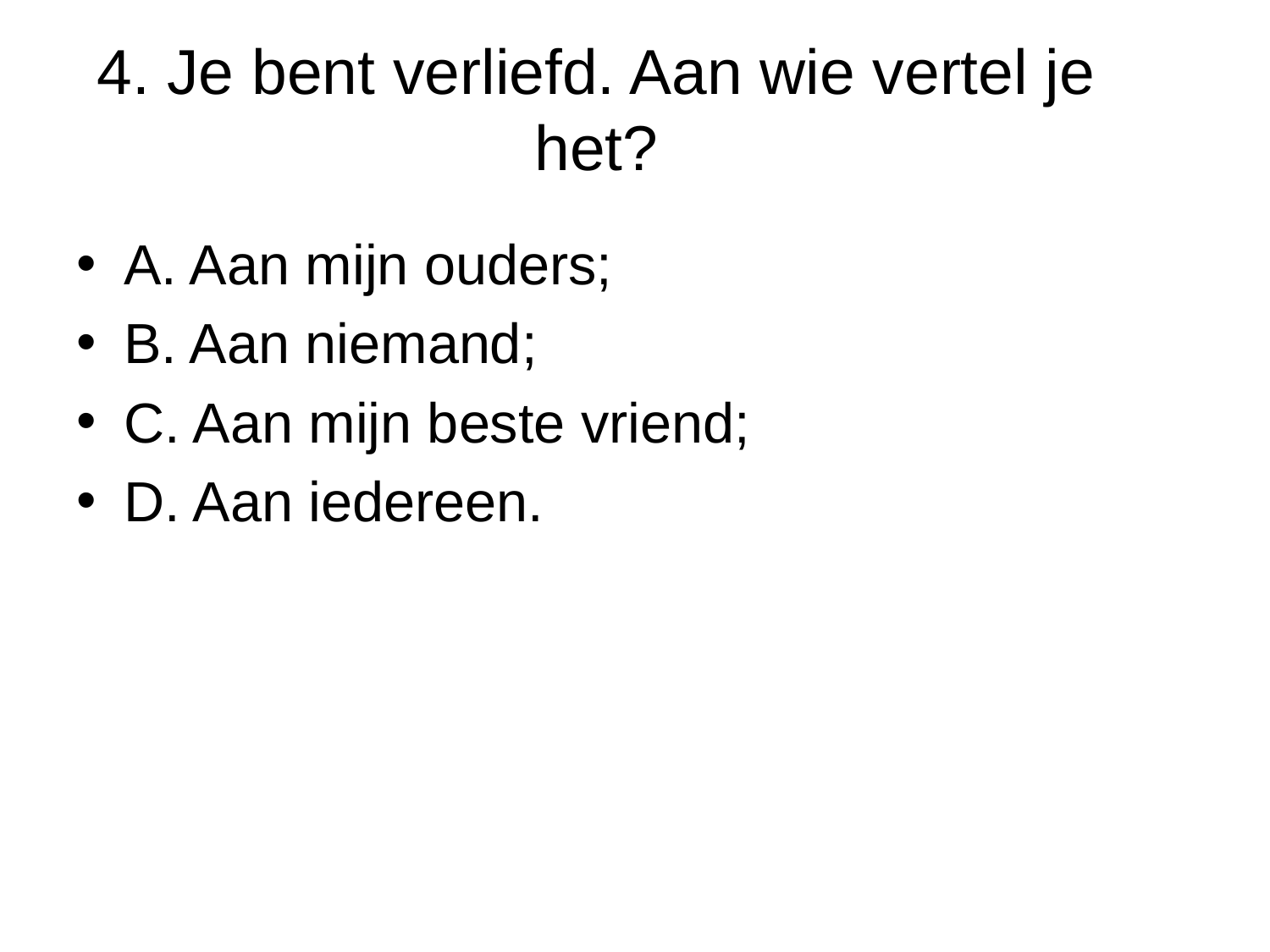

# 4. Je bent verliefd. Aan wie vertel je het?
A. Aan mijn ouders;
B. Aan niemand;
C. Aan mijn beste vriend;
D. Aan iedereen.